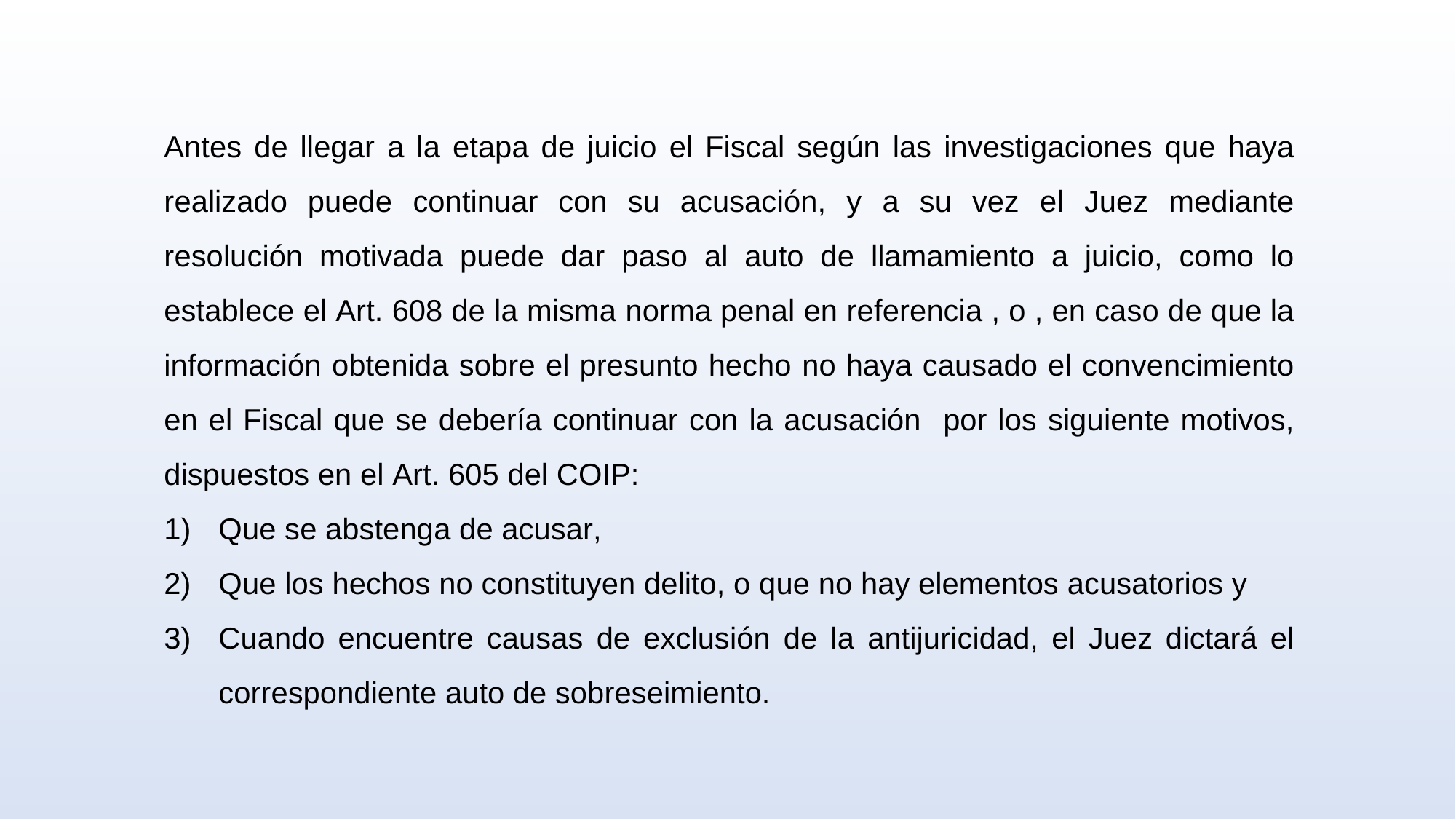

Antes de llegar a la etapa de juicio el Fiscal según las investigaciones que haya realizado puede continuar con su acusación, y a su vez el Juez mediante resolución motivada puede dar paso al auto de llamamiento a juicio, como lo establece el Art. 608 de la misma norma penal en referencia , o , en caso de que la información obtenida sobre el presunto hecho no haya causado el convencimiento en el Fiscal que se debería continuar con la acusación  por los siguiente motivos, dispuestos en el Art. 605 del COIP:
Que se abstenga de acusar,
Que los hechos no constituyen delito, o que no hay elementos acusatorios y
Cuando encuentre causas de exclusión de la antijuricidad, el Juez dictará el correspondiente auto de sobreseimiento.